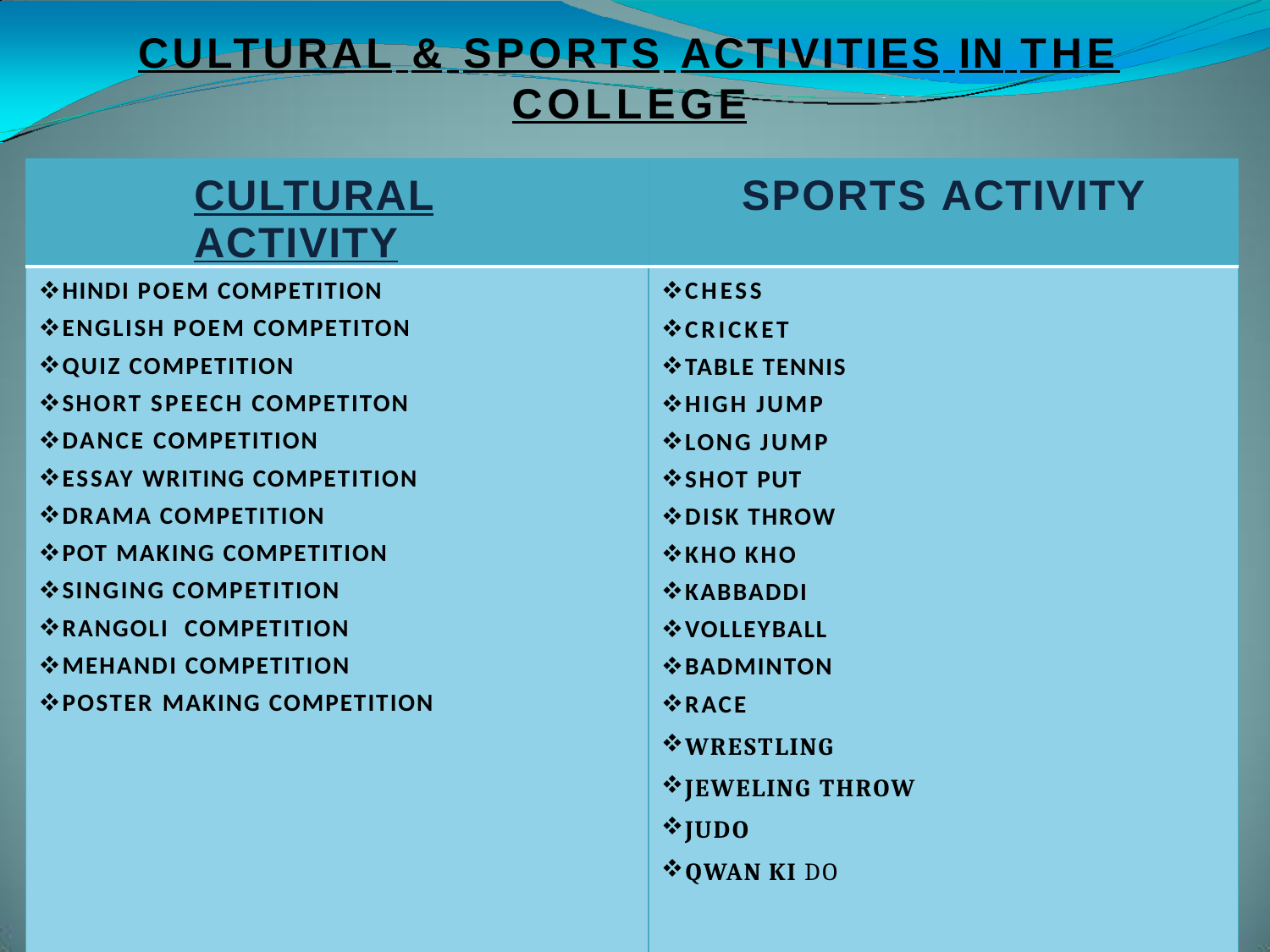

CULTURAL & SPORTS ACTIVITIES IN THE COLLEGE
| CULTURAL ACTIVITY | SPORTS ACTIVITY |
| --- | --- |
| HINDI POEM COMPETITION ENGLISH POEM COMPETITON QUIZ COMPETITION SHORT SPEECH COMPETITON DANCE COMPETITION ESSAY WRITING COMPETITION DRAMA COMPETITION POT MAKING COMPETITION SINGING COMPETITION RANGOLI COMPETITION MEHANDI COMPETITION POSTER MAKING COMPETITION | CHESS CRICKET TABLE TENNIS HIGH JUMP LONG JUMP SHOT PUT DISK THROW KHO KHO KABBADDI VOLLEYBALL BADMINTON RACE WRESTLING JEWELING THROW JUDO QWAN KI DO |